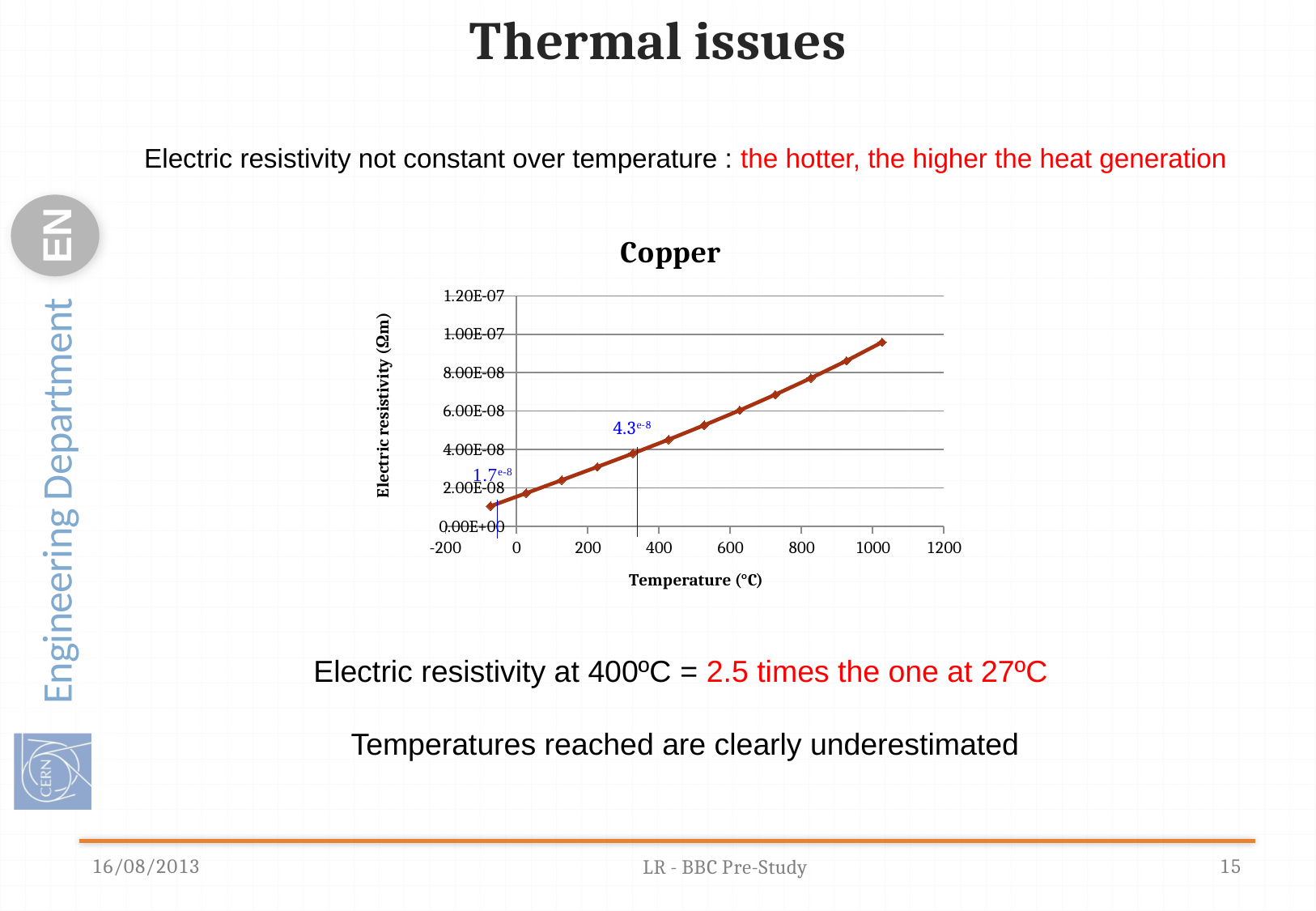

# Thermal issues

Electric resistivity not constant over temperature : the hotter, the higher the heat generation

### Chart: Copper

| Category |  |
|---|---|
Electric resistivity at 400ºC = 2.5 times the one at 27ºC

Temperatures reached are clearly underestimated
16/08/2013
LR - BBC Pre-Study
15